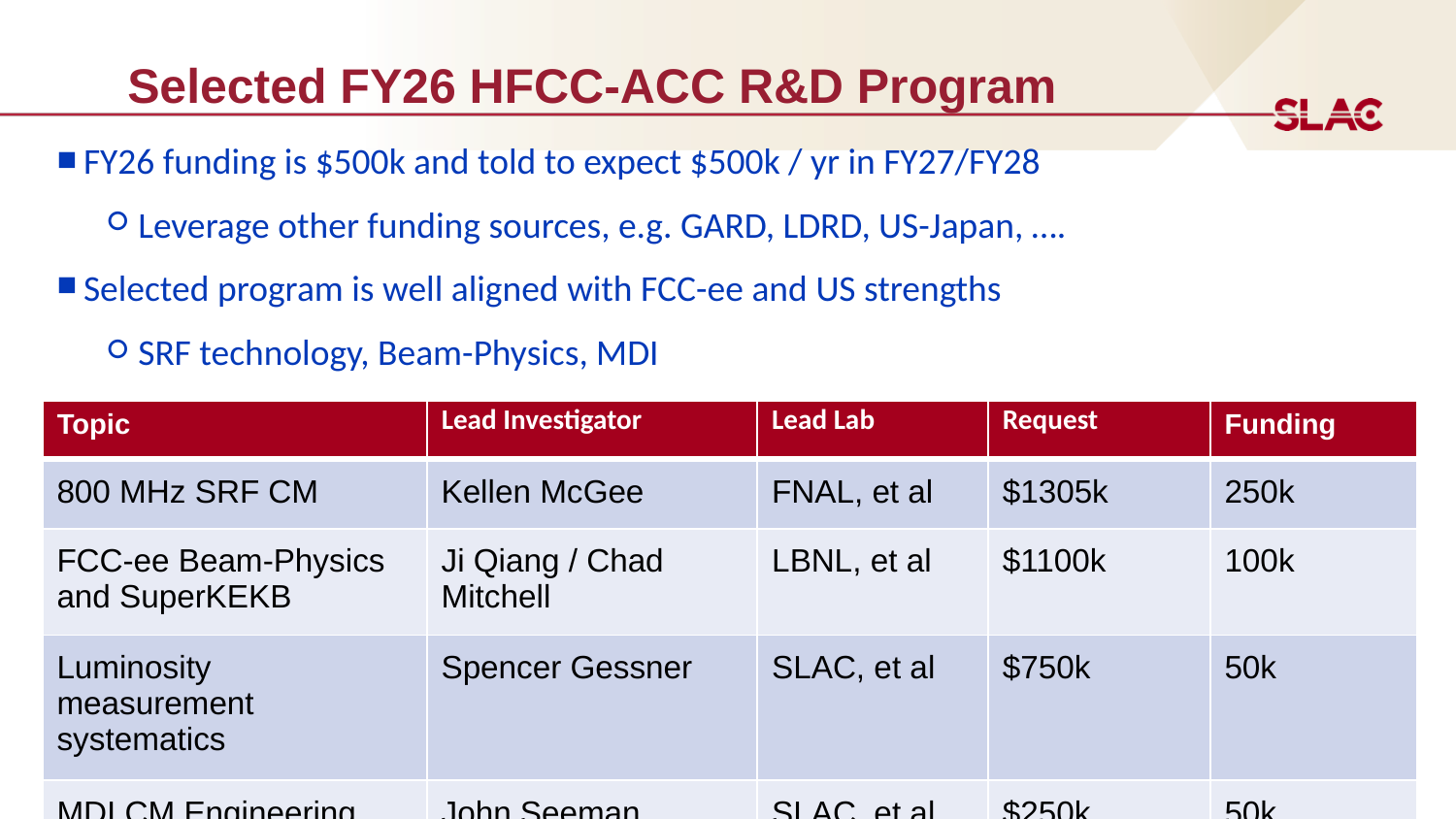

# Selected FY26 HFCC-ACC R&D Program
FY26 funding is $500k and told to expect $500k / yr in FY27/FY28
Leverage other funding sources, e.g. GARD, LDRD, US-Japan, ….
Selected program is well aligned with FCC-ee and US strengths
SRF technology, Beam-Physics, MDI

| Topic | Lead Investigator | Lead Lab | Request | Funding |
| --- | --- | --- | --- | --- |
| 800 MHz SRF CM | Kellen McGee | FNAL, et al | $1305k | 250k |
| FCC-ee Beam-Physics and SuperKEKB | Ji Qiang / Chad Mitchell | LBNL, et al | $1100k | 100k |
| Luminosity measurement systematics | Spencer Gessner | SLAC, et al | $750k | 50k |
| MDI CM Engineering | John Seeman | SLAC, et al | $250k | 50k |
18